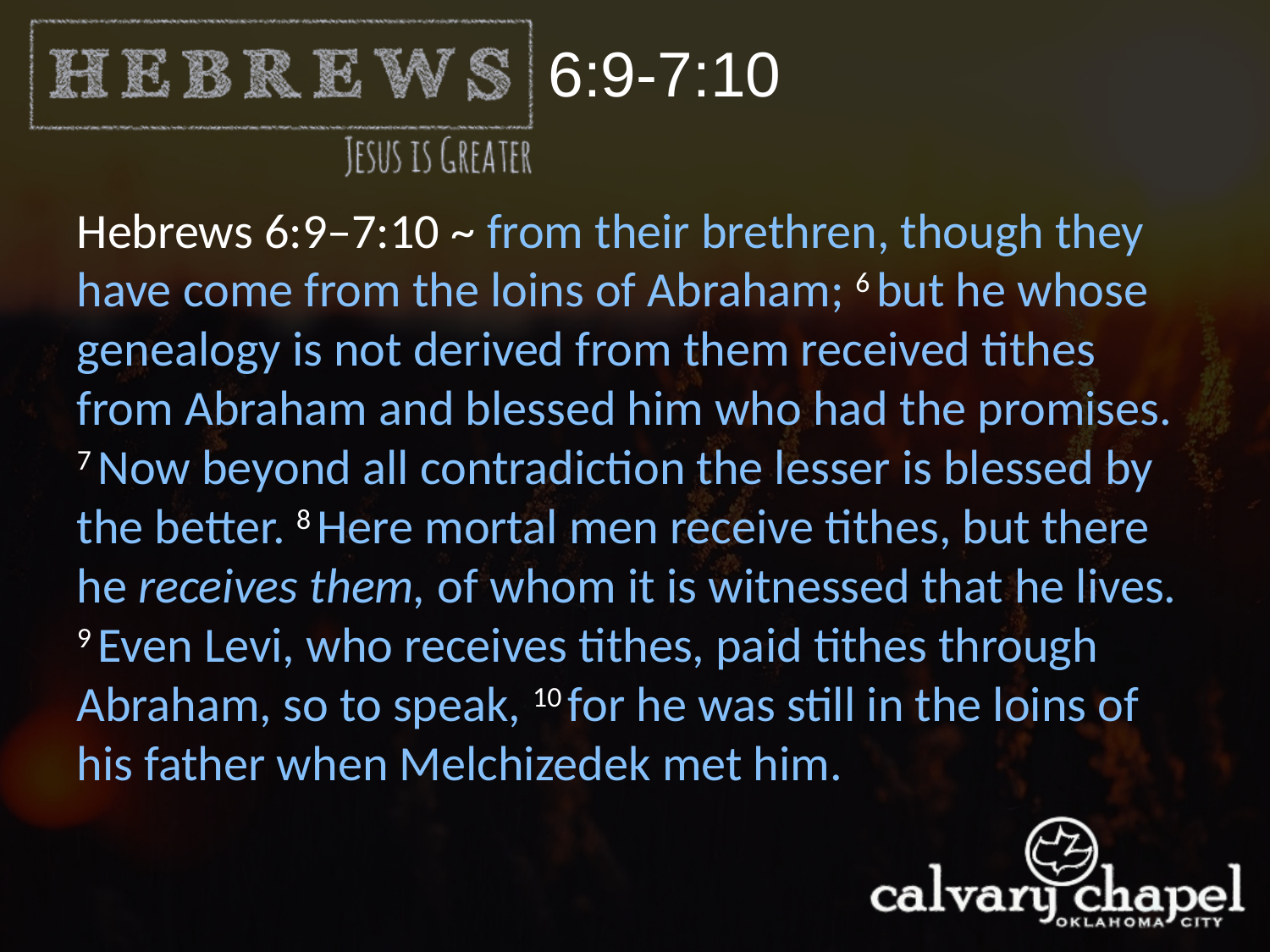

6:9-7:10
Hebrews 6:9–7:10 ~ from their brethren, though they have come from the loins of Abraham; 6 but he whose genealogy is not derived from them received tithes from Abraham and blessed him who had the promises. 7 Now beyond all contradiction the lesser is blessed by the better. 8 Here mortal men receive tithes, but there he receives them, of whom it is witnessed that he lives. 9 Even Levi, who receives tithes, paid tithes through Abraham, so to speak, 10 for he was still in the loins of his father when Melchizedek met him.